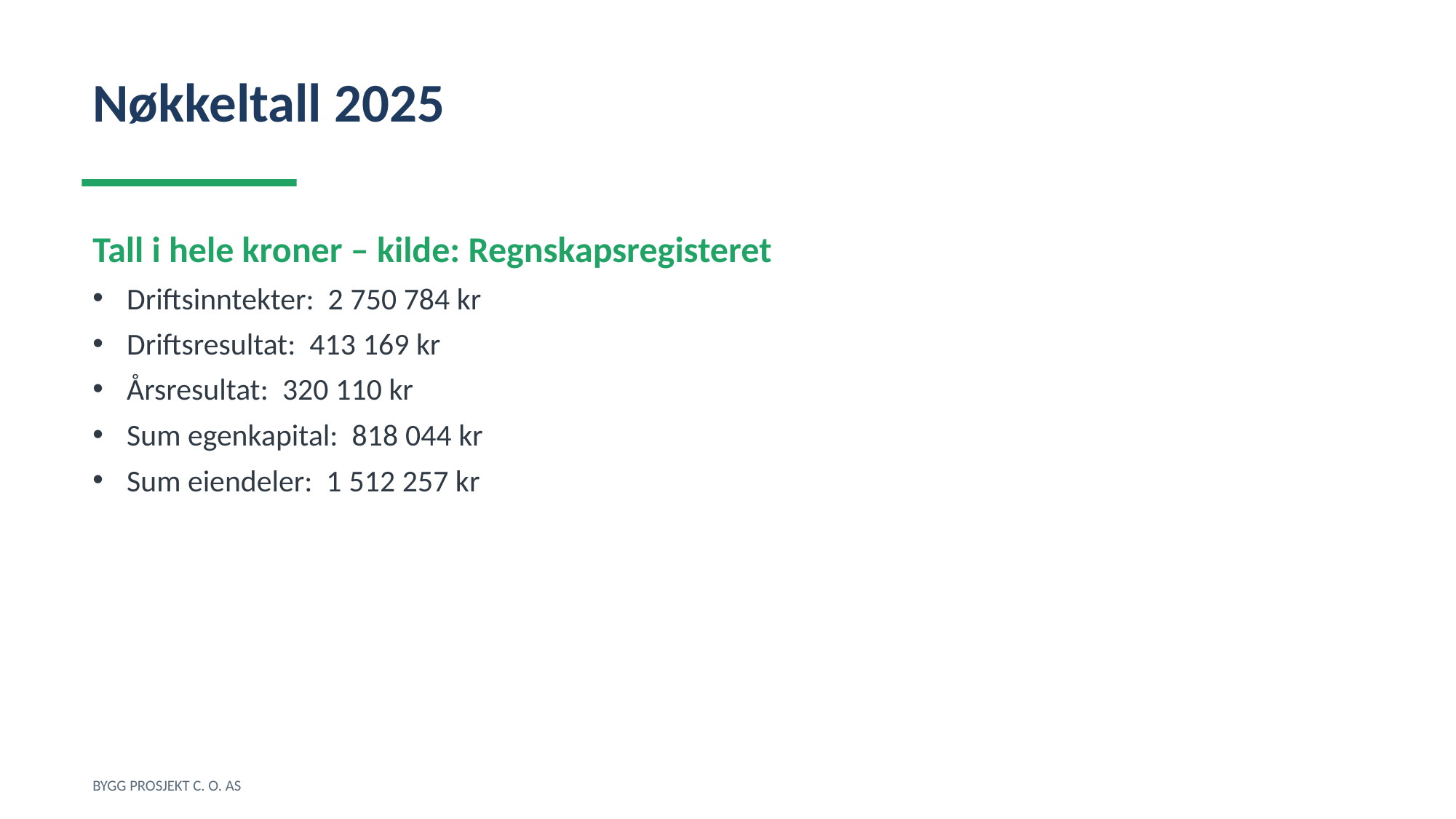

Nøkkeltall 2025

Tall i hele kroner – kilde: Regnskapsregisteret
Driftsinntekter:  2 750 784 kr
Driftsresultat:  413 169 kr
Årsresultat:  320 110 kr
Sum egenkapital:  818 044 kr
Sum eiendeler:  1 512 257 kr
BYGG PROSJEKT C. O. AS